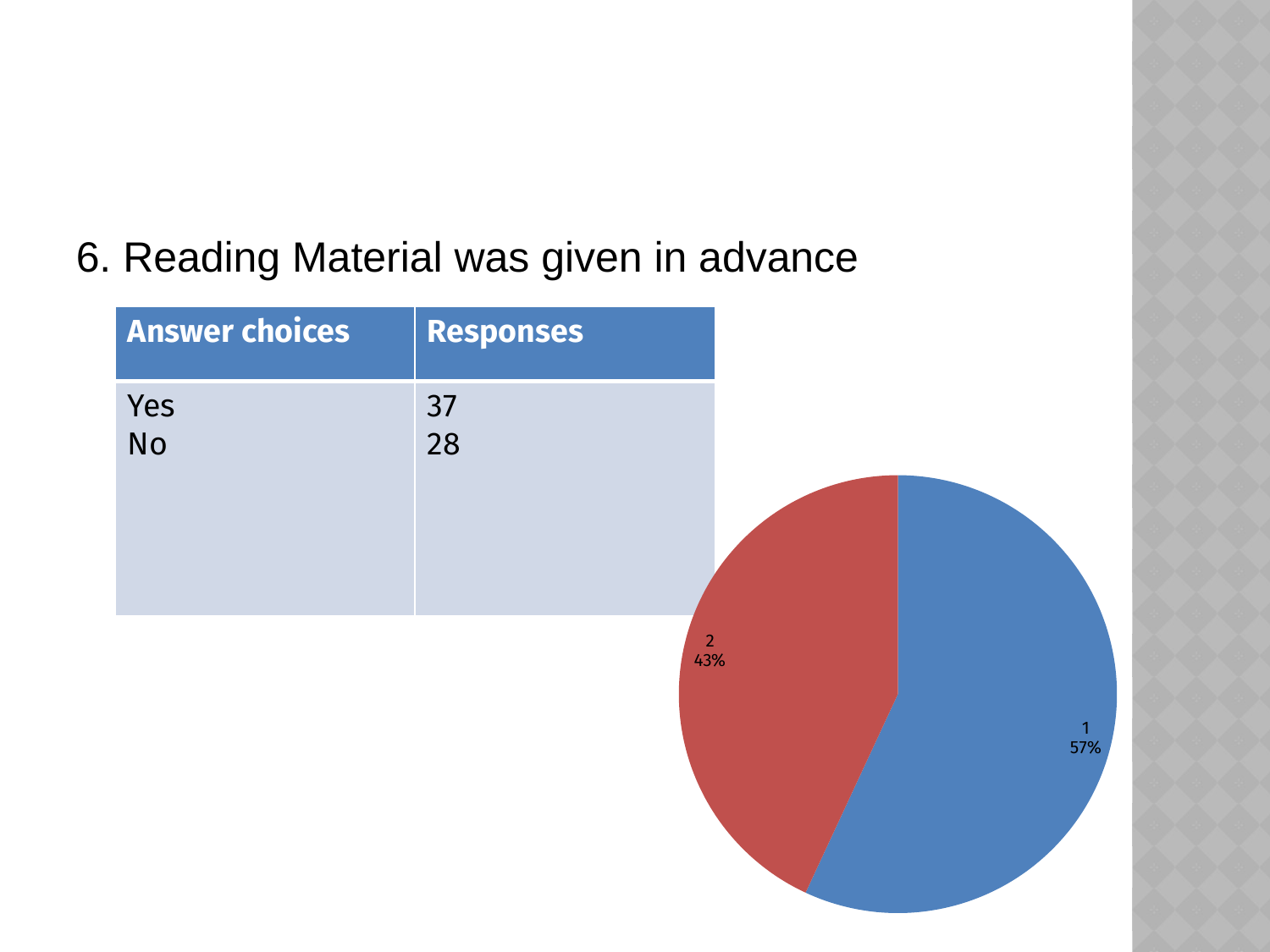

#
6. Reading Material was given in advance

| Answer choices | Responses |
| --- | --- |
| Yes No | 37 28 |

### Chart

| Category |  |
|---|---|